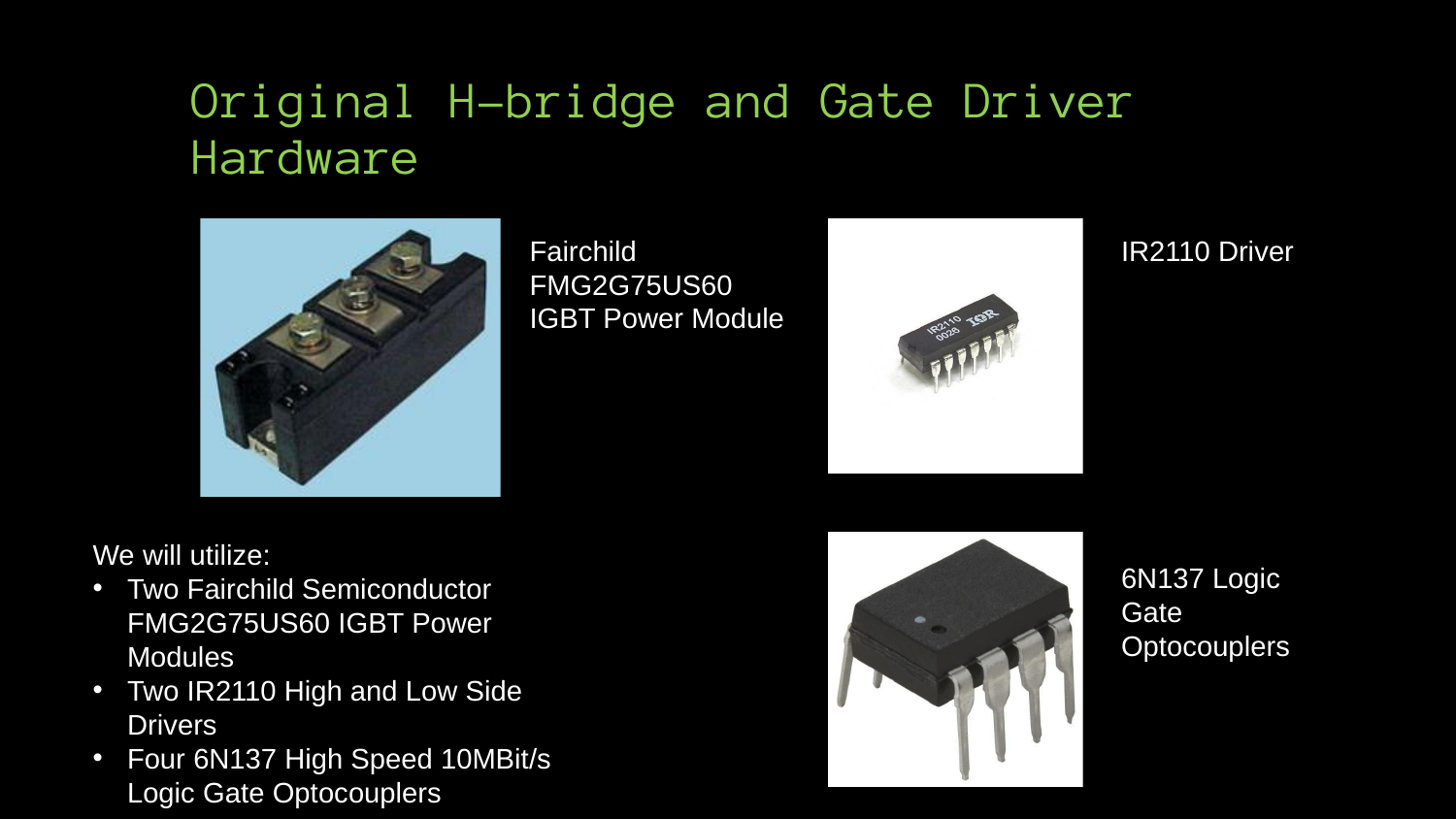

# Original H-bridge and Gate Driver Hardware

Fairchild FMG2G75US60 IGBT Power Module
IR2110 Driver
IR2110
We will utilize:
Two Fairchild Semiconductor FMG2G75US60 IGBT Power Modules
Two IR2110 High and Low Side Drivers
Four 6N137 High Speed 10MBit/s Logic Gate Optocouplers

6N137 Logic Gate
Optocouplers